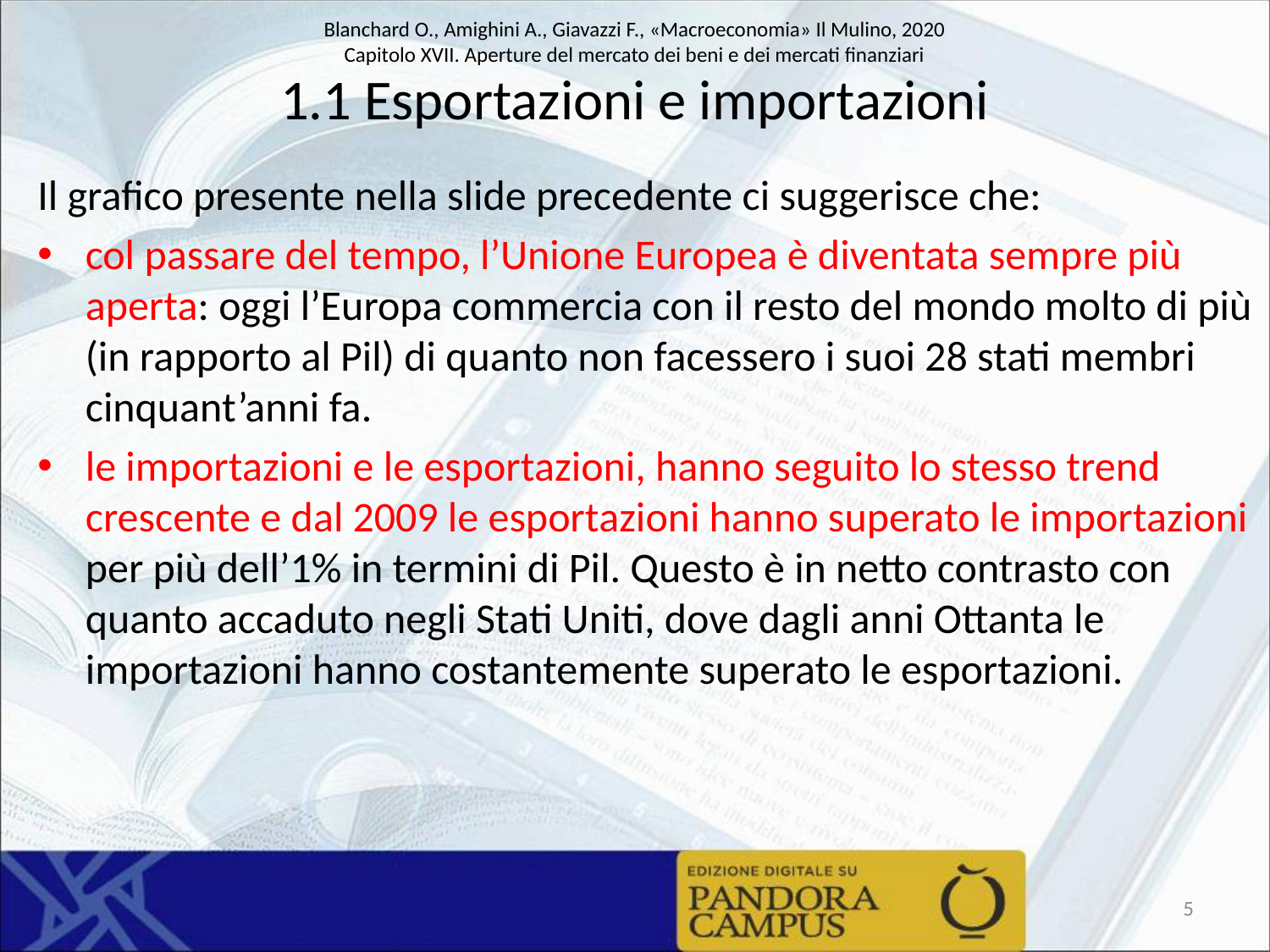

# 1.1 Esportazioni e importazioni
Il grafico presente nella slide precedente ci suggerisce che:
col passare del tempo, l’Unione Europea è diventata sempre più aperta: oggi l’Europa commercia con il resto del mondo molto di più (in rapporto al Pil) di quanto non facessero i suoi 28 stati membri cinquant’anni fa.
le importazioni e le esportazioni, hanno seguito lo stesso trend crescente e dal 2009 le esportazioni hanno superato le importazioni per più dell’1% in termini di Pil. Questo è in netto contrasto con quanto accaduto negli Stati Uniti, dove dagli anni Ottanta le importazioni hanno costantemente superato le esportazioni.
5